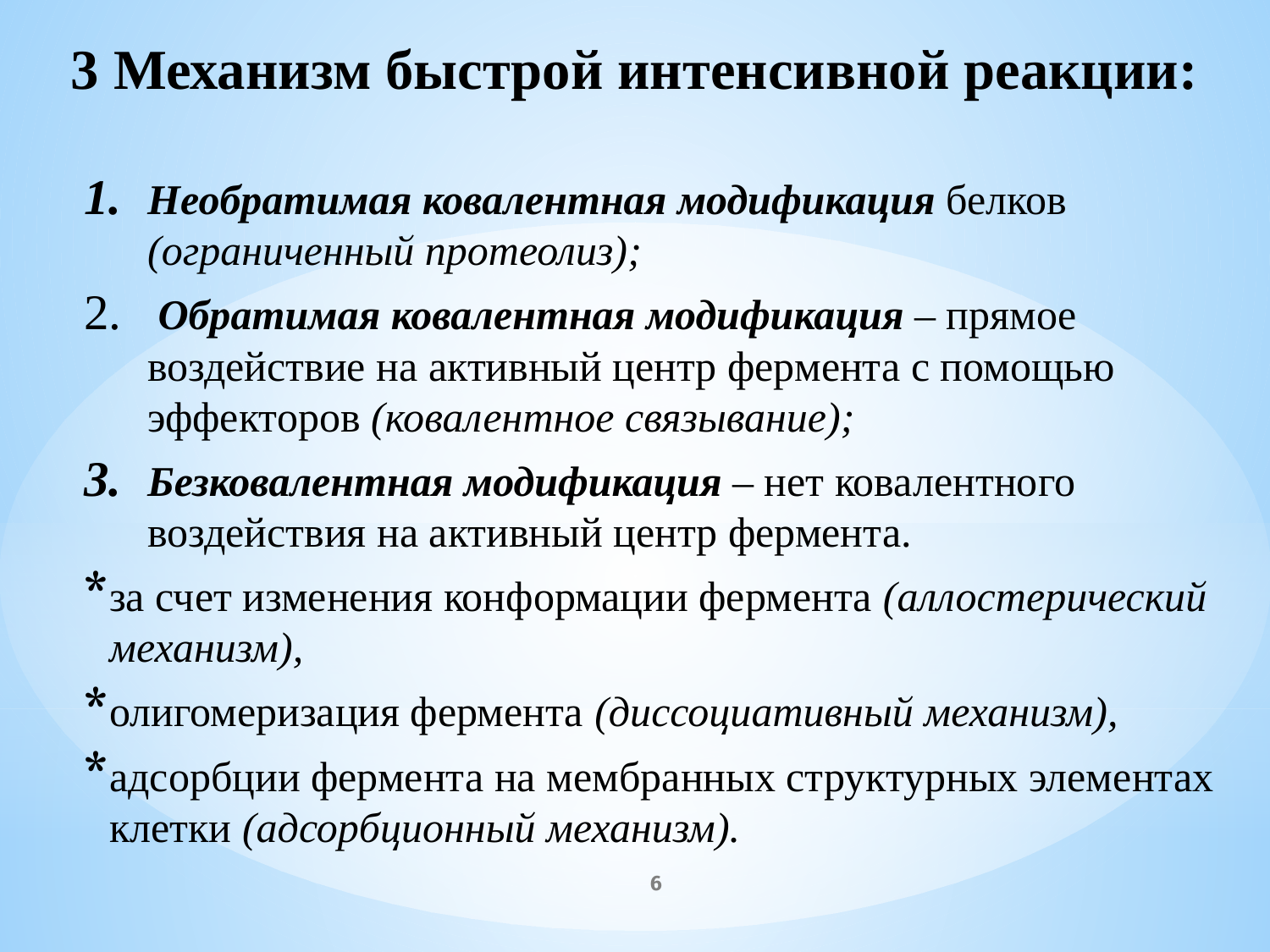

# 3 Механизм быстрой интенсивной реакции:

Необратимая ковалентная модификация белков (ограниченный протеолиз);
 Обратимая ковалентная модификация – прямое воздействие на активный центр фермента с помощью эффекторов (ковалентное связывание);
Безковалентная модификация – нет ковалентного воздействия на активный центр фермента.
за счет изменения конформации фермента (аллостерический механизм),
олигомеризация фермента (диссоциативный механизм),
адсорбции фермента на мембранных структурных элементах клетки (адсорбционный механизм).
6